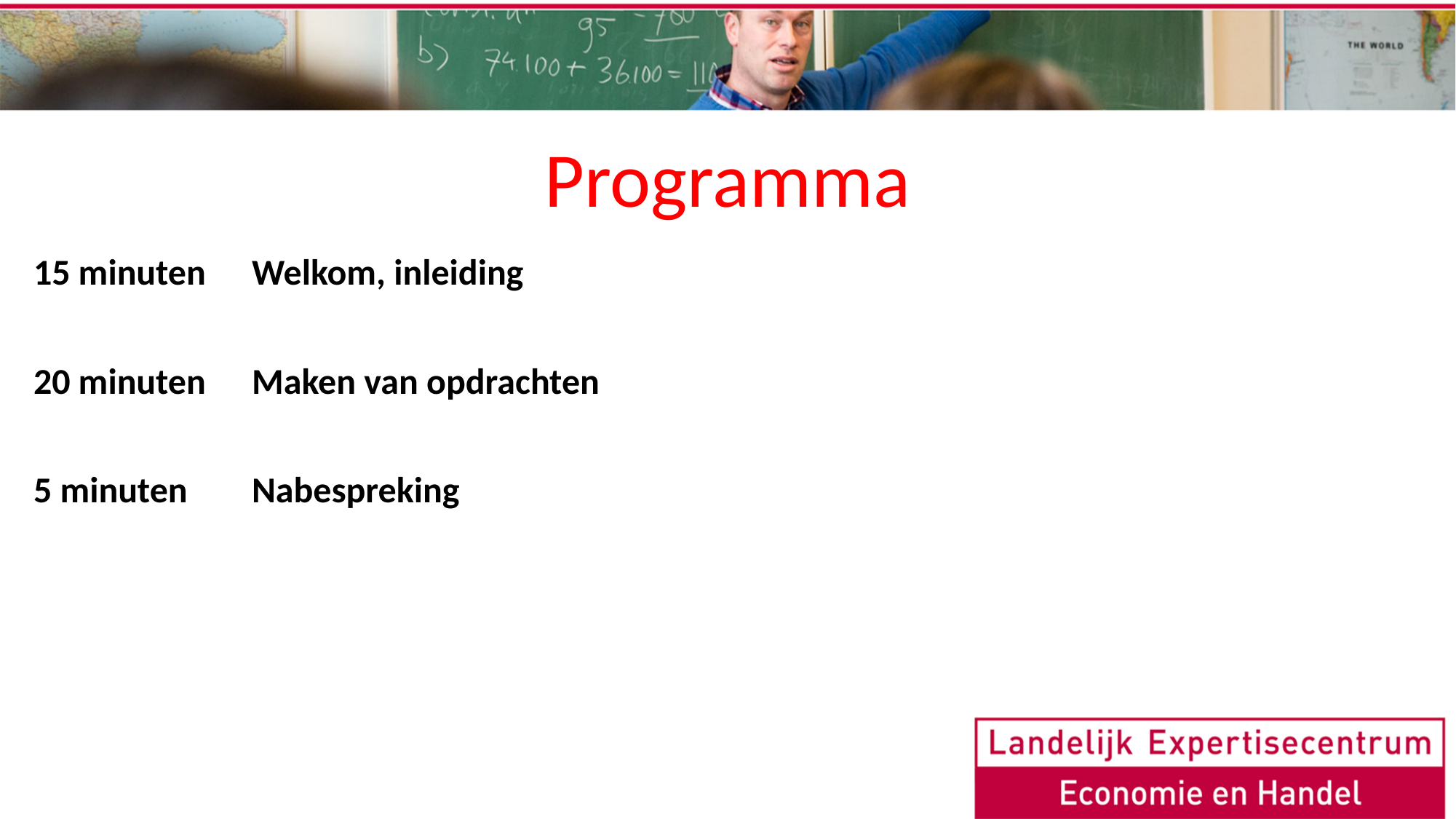

# Programma
15 minuten	Welkom, inleiding

20 minuten	Maken van opdrachten

5 minuten	Nabespreking